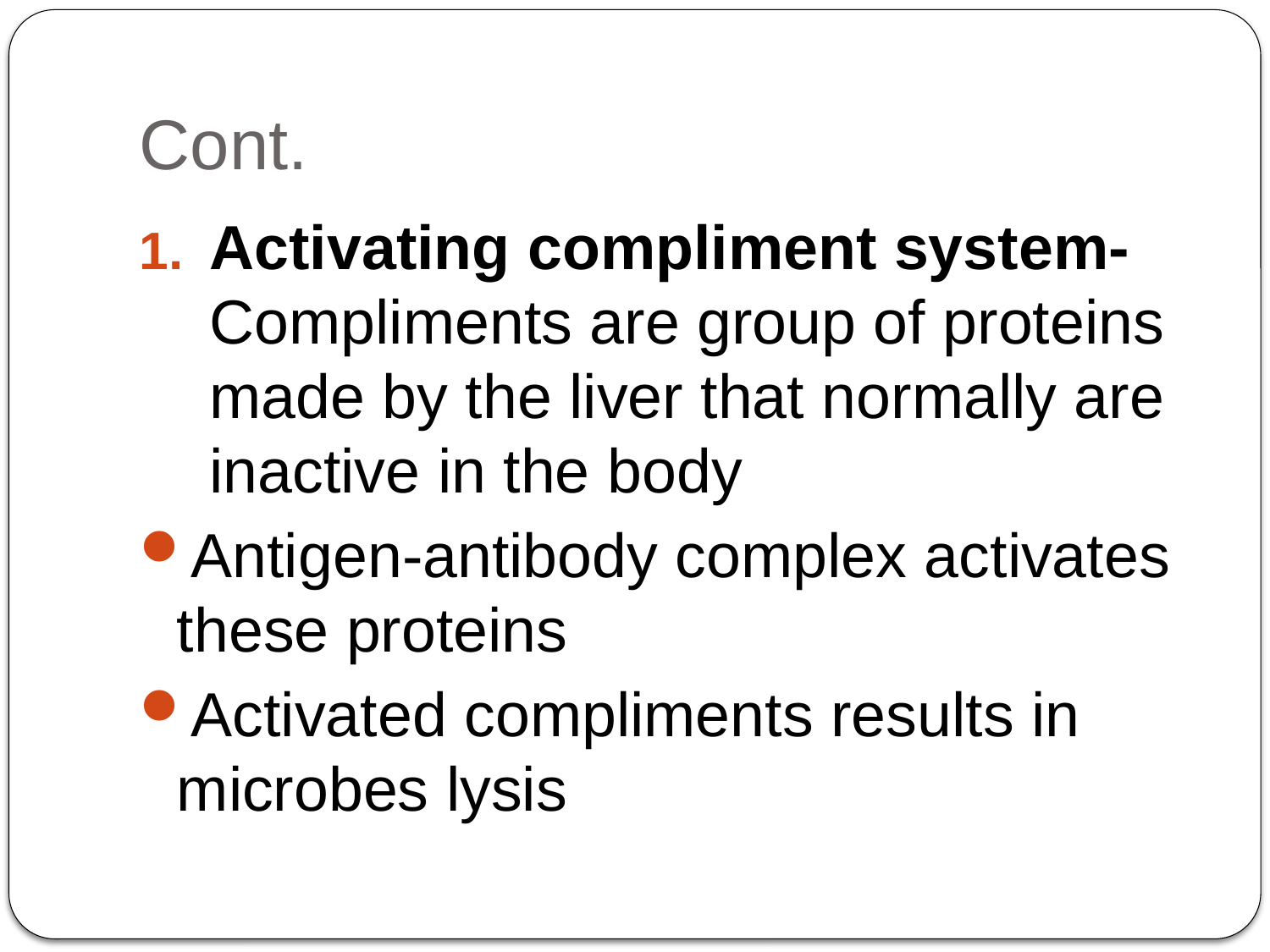

# Cont.
Activating compliment system-  Compliments are group of proteins made by the liver that normally are inactive in the body
Antigen-antibody complex activates these proteins
Activated compliments results in  microbes lysis